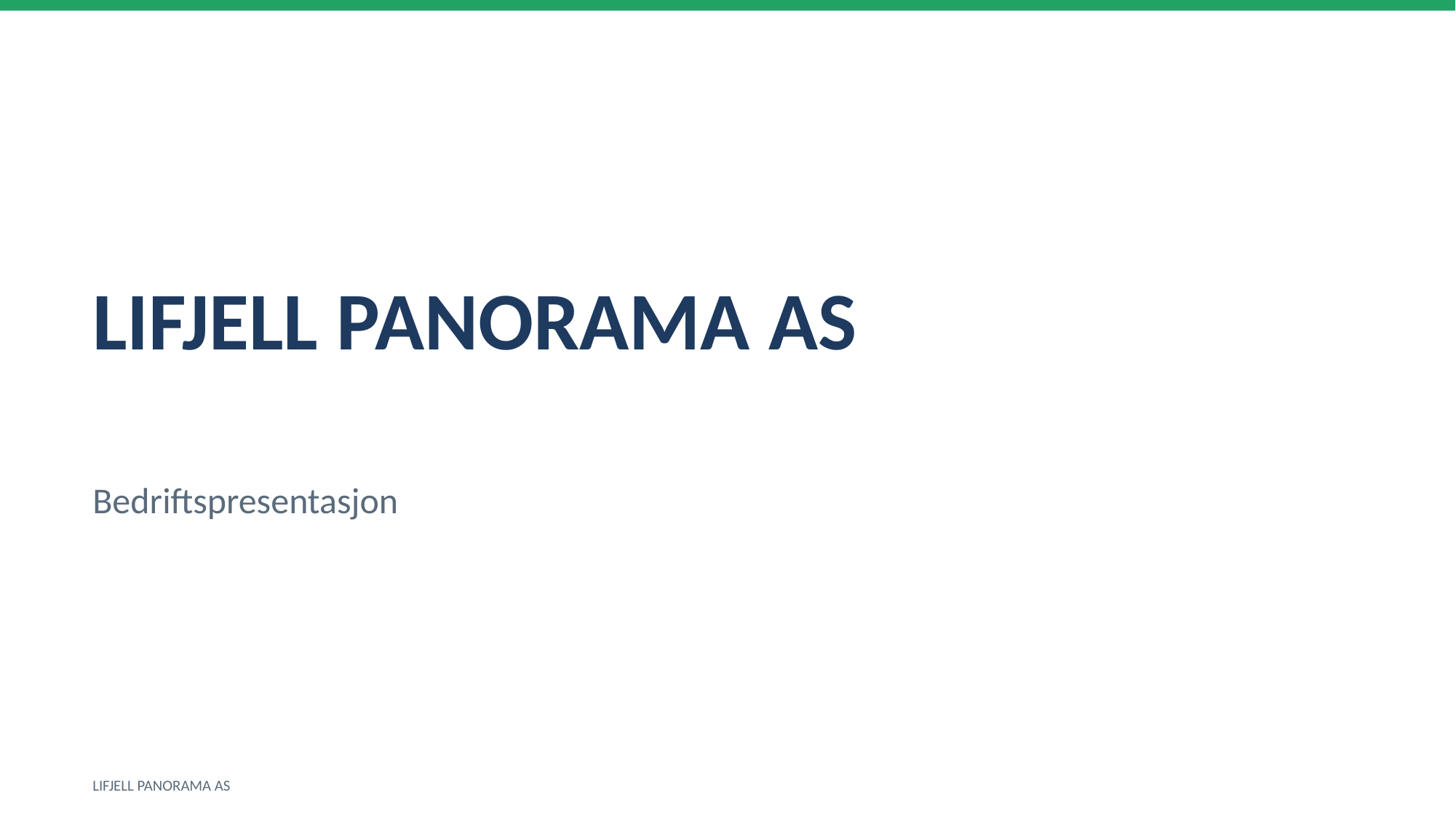

LIFJELL PANORAMA AS
Bedriftspresentasjon
LIFJELL PANORAMA AS